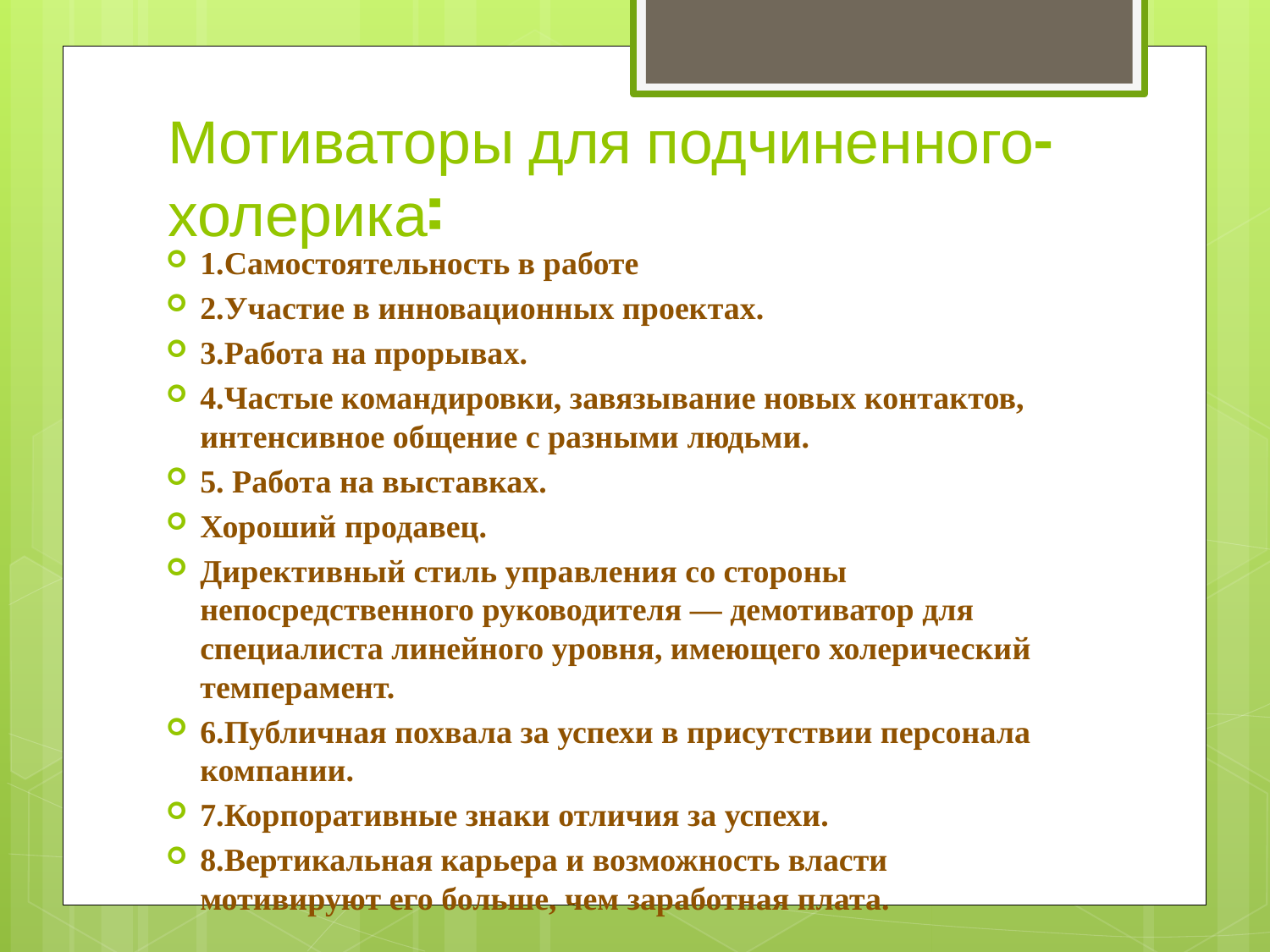

# Мотиваторы для подчиненного-холерика:
1.Самостоятельность в работе
2.Участие в инновационных проектах.
3.Работа на прорывах.
4.Частые командировки, завязывание новых контактов, интенсивное общение с разными людьми.
5. Работа на выставках.
Хороший продавец.
Директивный стиль управления со стороны непосредственного руководителя — демотиватор для специалиста линейного уровня, имеющего холерический темперамент.
6.Публичная похвала за успехи в присутствии персонала компании.
7.Корпоративные знаки отличия за успехи.
8.Вертикальная карьера и возможность власти мотивируют его больше, чем заработная плата.